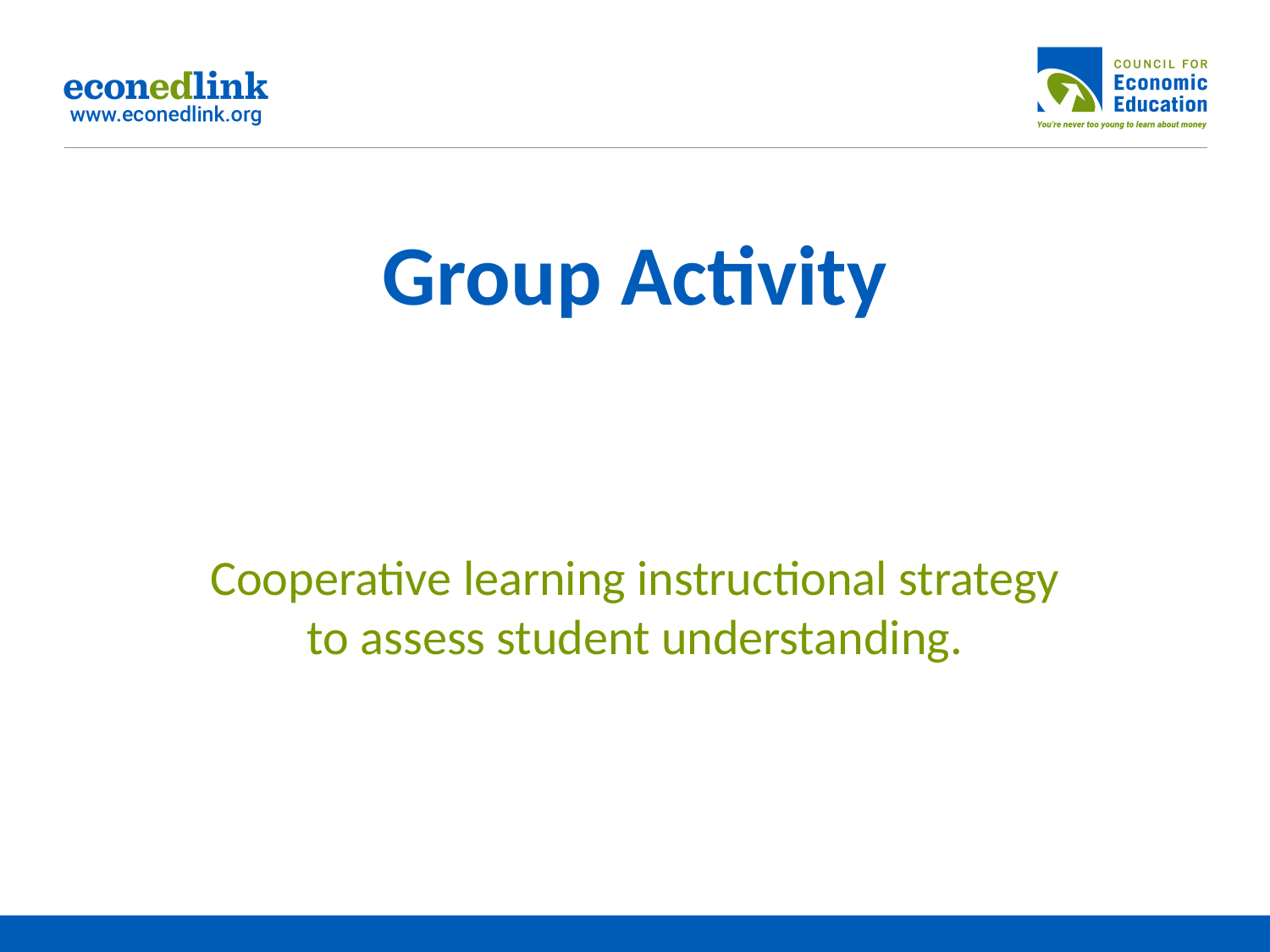

# Group Activity
Cooperative learning instructional strategy to assess student understanding.